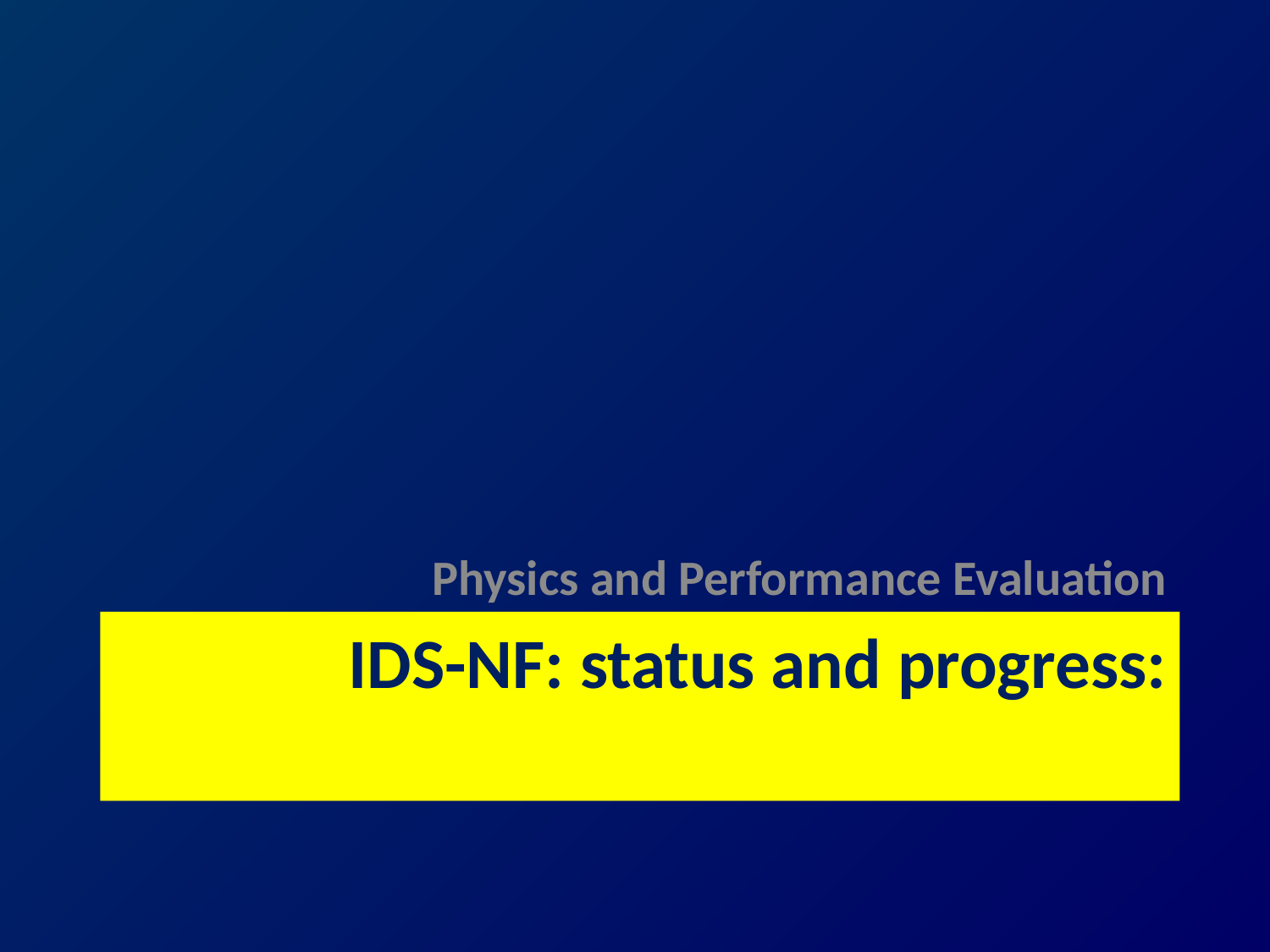

Physics and Performance Evaluation
# IDS-NF: status and progress: